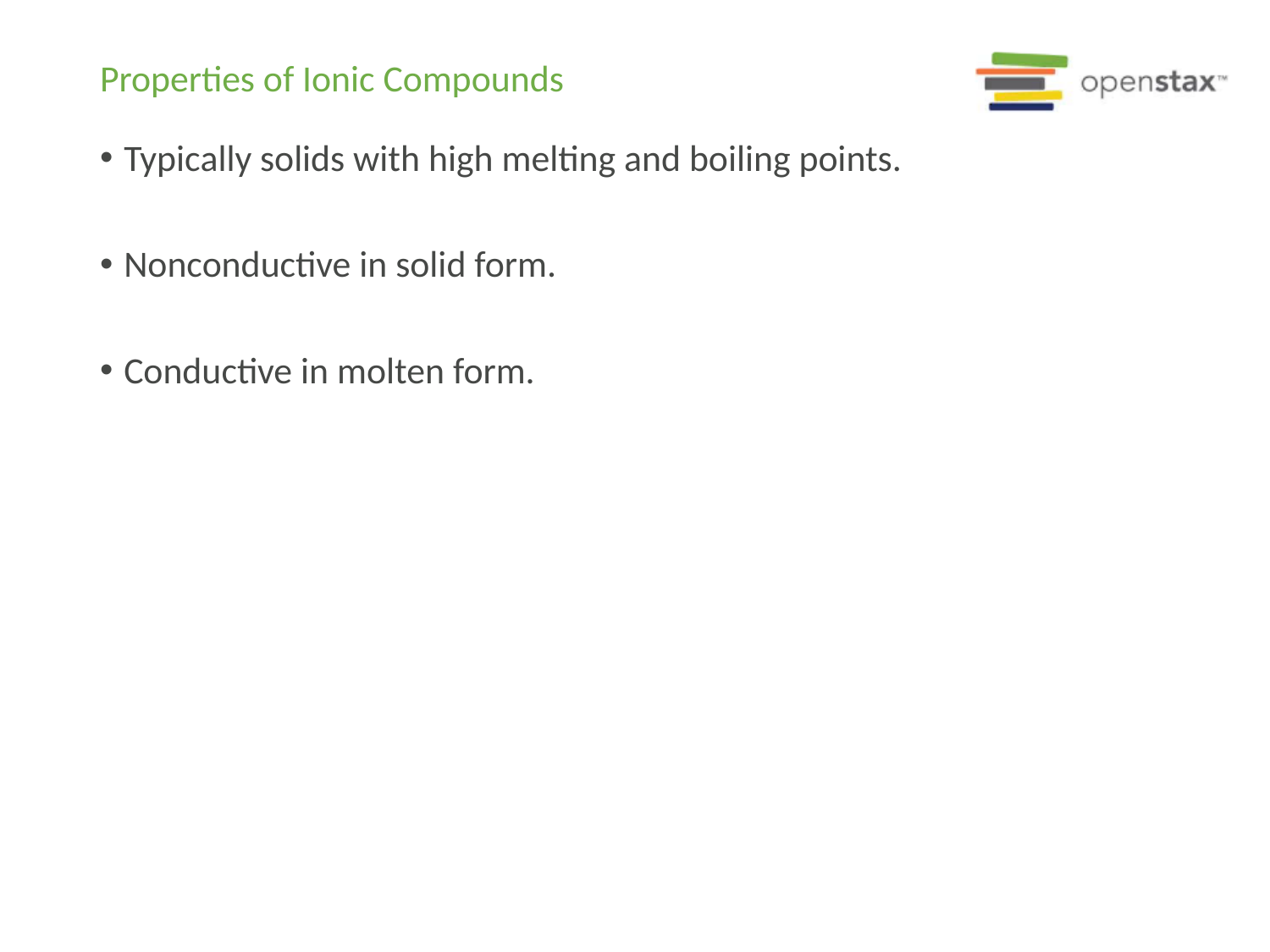

# Properties of Ionic Compounds
Typically solids with high melting and boiling points.

Nonconductive in solid form.

Conductive in molten form.